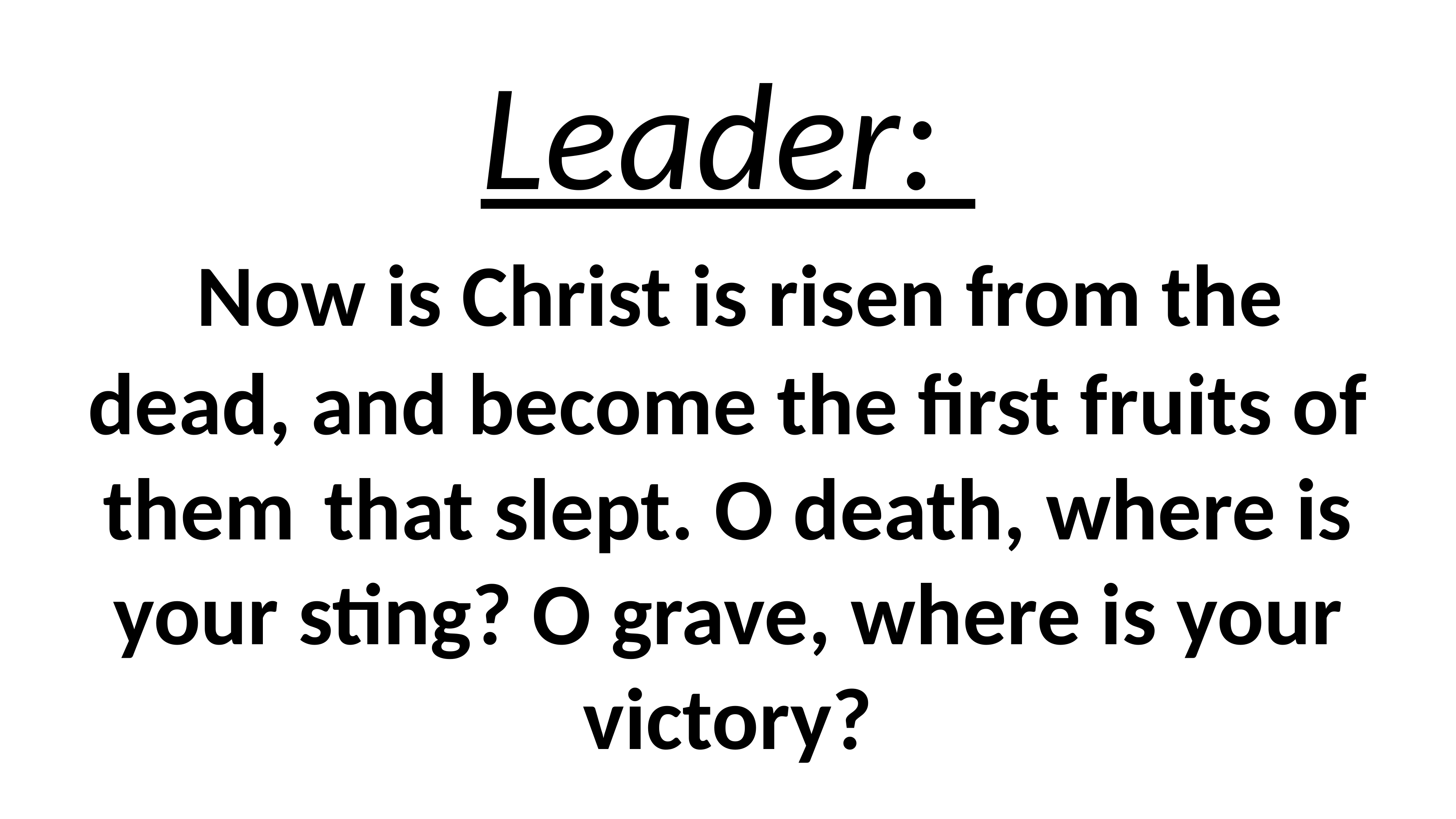

# Leader: Now is Christ is risen from the dead, and become the first fruits of them 	that slept. O death, where is your sting? O grave, where is your victory?